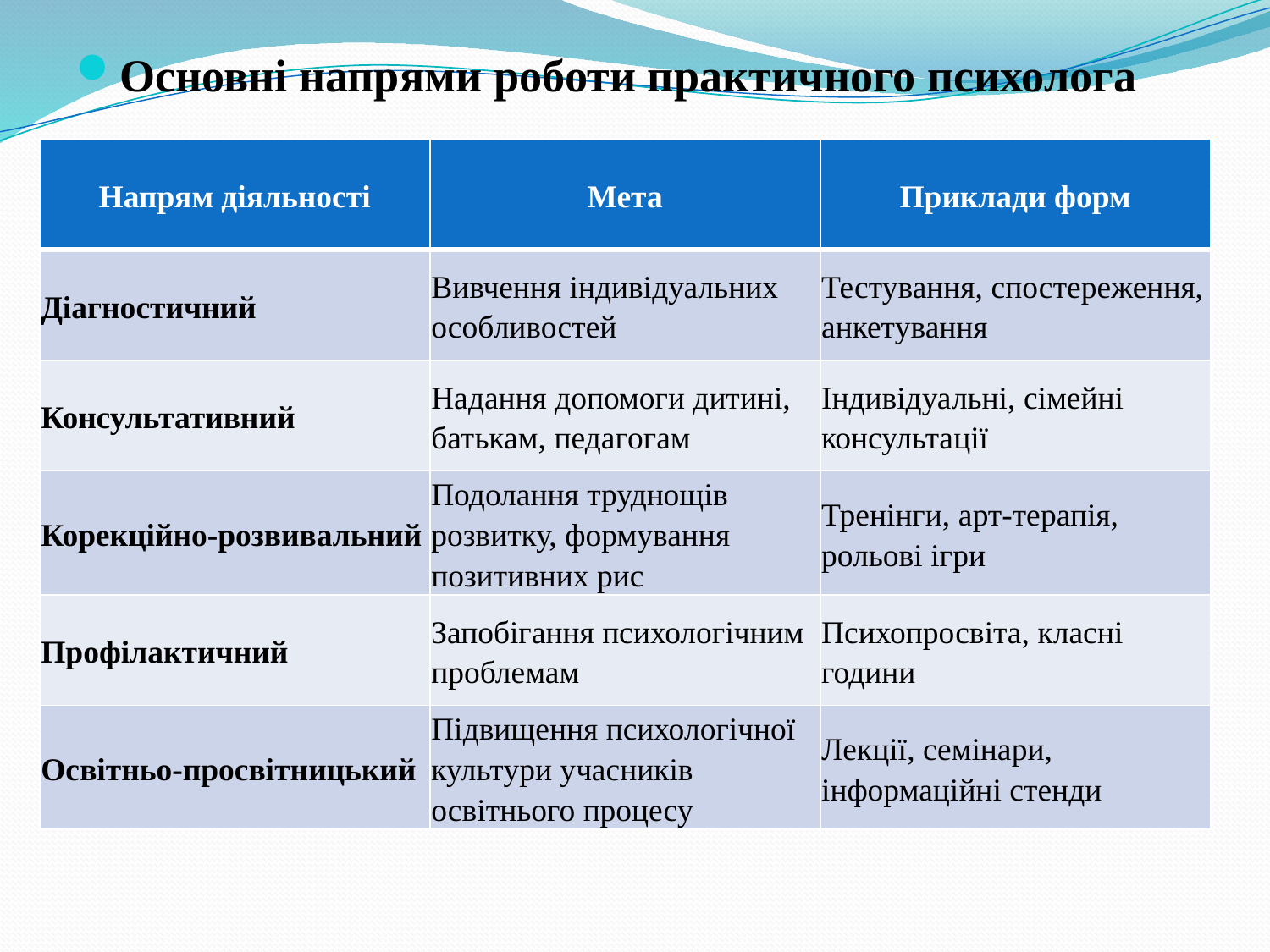

Основні напрями роботи практичного психолога

#
| Напрям діяльності | Мета | Приклади форм |
| --- | --- | --- |
| Діагностичний | Вивчення індивідуальних особливостей | Тестування, спостереження, анкетування |
| Консультативний | Надання допомоги дитині, батькам, педагогам | Індивідуальні, сімейні консультації |
| Корекційно-розвивальний | Подолання труднощів розвитку, формування позитивних рис | Тренінги, арт-терапія, рольові ігри |
| Профілактичний | Запобігання психологічним проблемам | Психопросвіта, класні години |
| Освітньо-просвітницький | Підвищення психологічної культури учасників освітнього процесу | Лекції, семінари, інформаційні стенди |